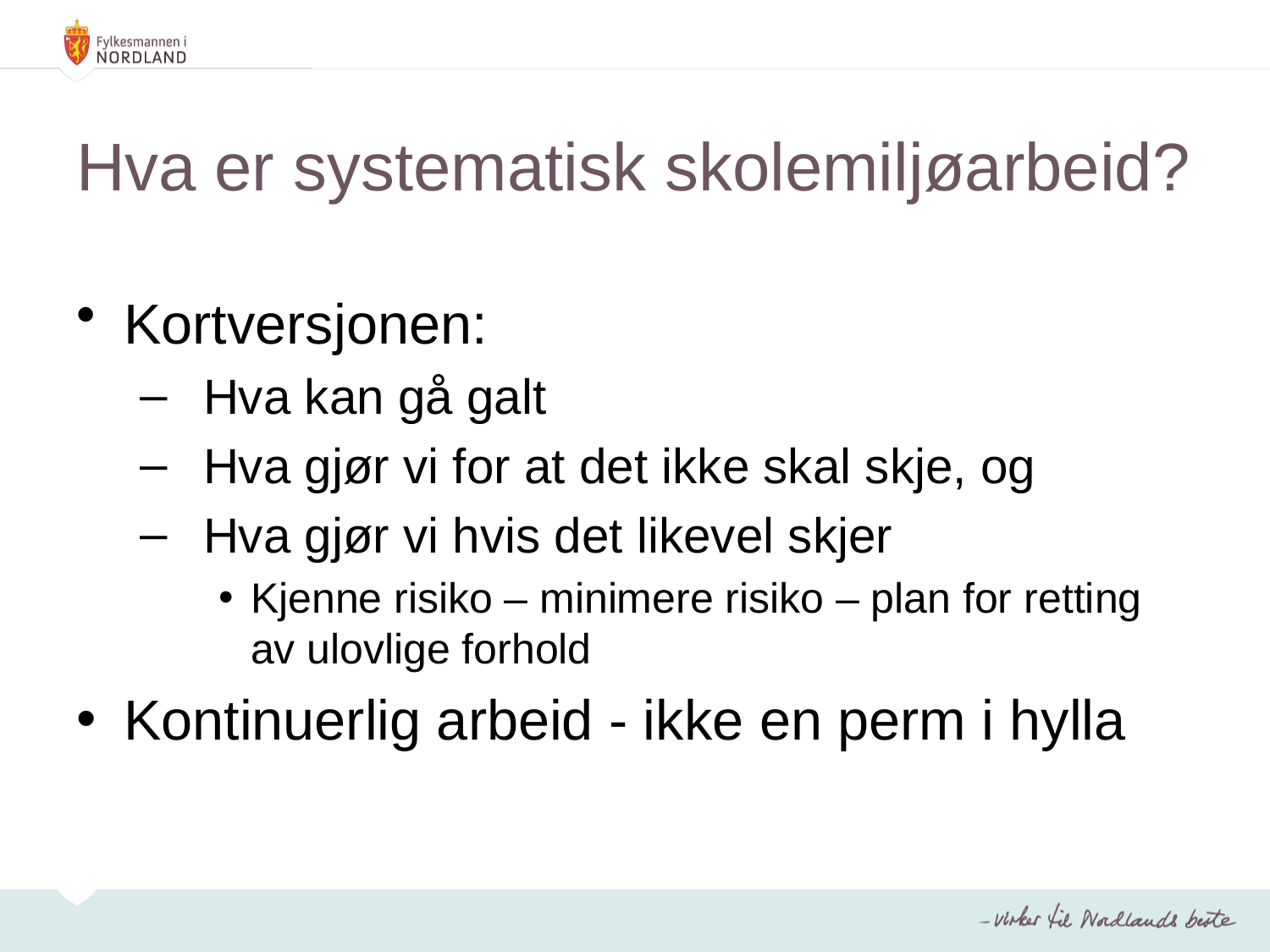

Hva er systematisk skolemiljøarbeid?
Kortversjonen:
Hva kan gå galt
Hva gjør vi for at det ikke skal skje, og
Hva gjør vi hvis det likevel skjer
Kjenne risiko – minimere risiko – plan for retting av ulovlige forhold
Kontinuerlig arbeid - ikke en perm i hylla